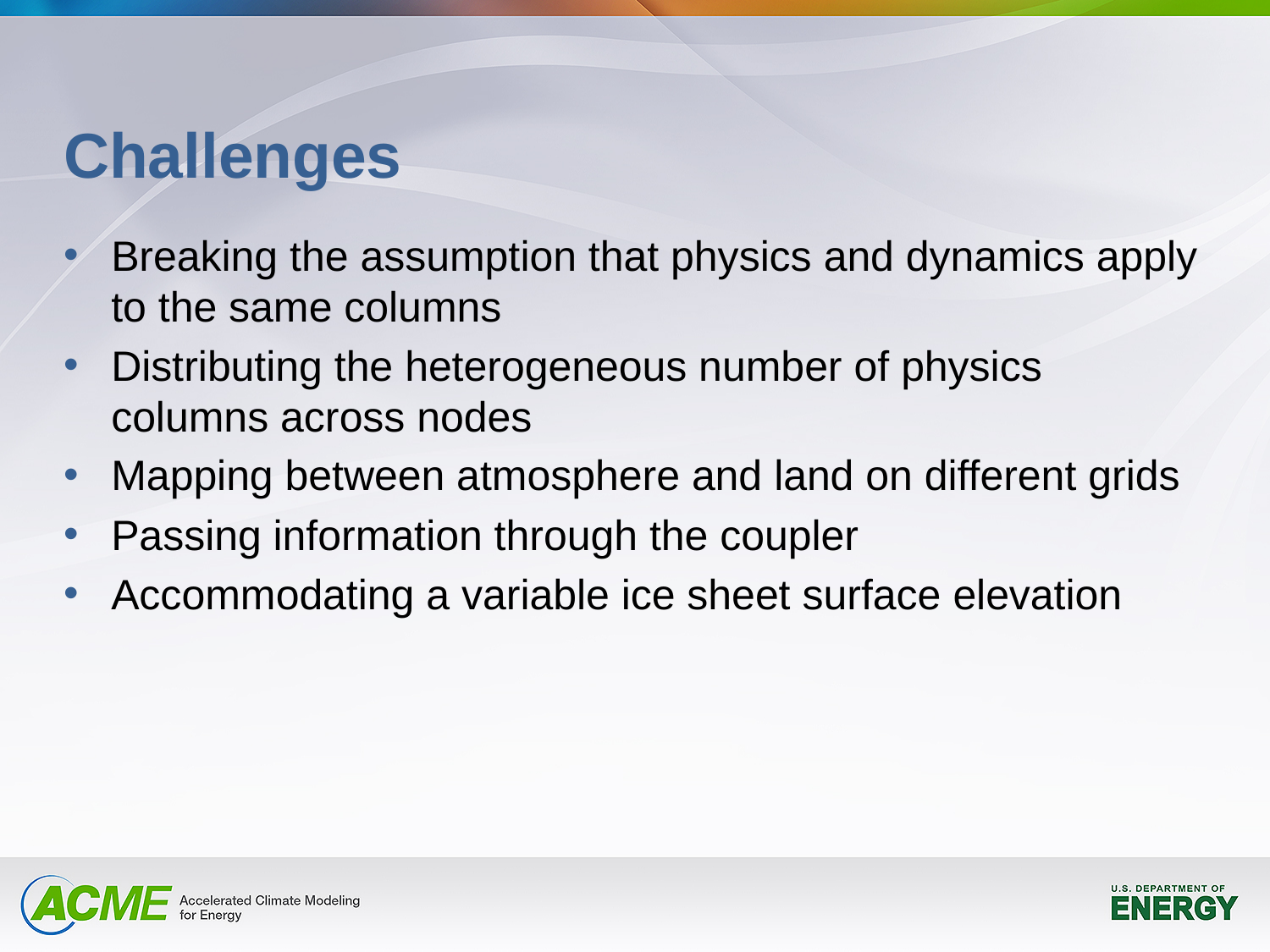

# Challenges
Breaking the assumption that physics and dynamics apply to the same columns
Distributing the heterogeneous number of physics columns across nodes
Mapping between atmosphere and land on different grids
Passing information through the coupler
Accommodating a variable ice sheet surface elevation